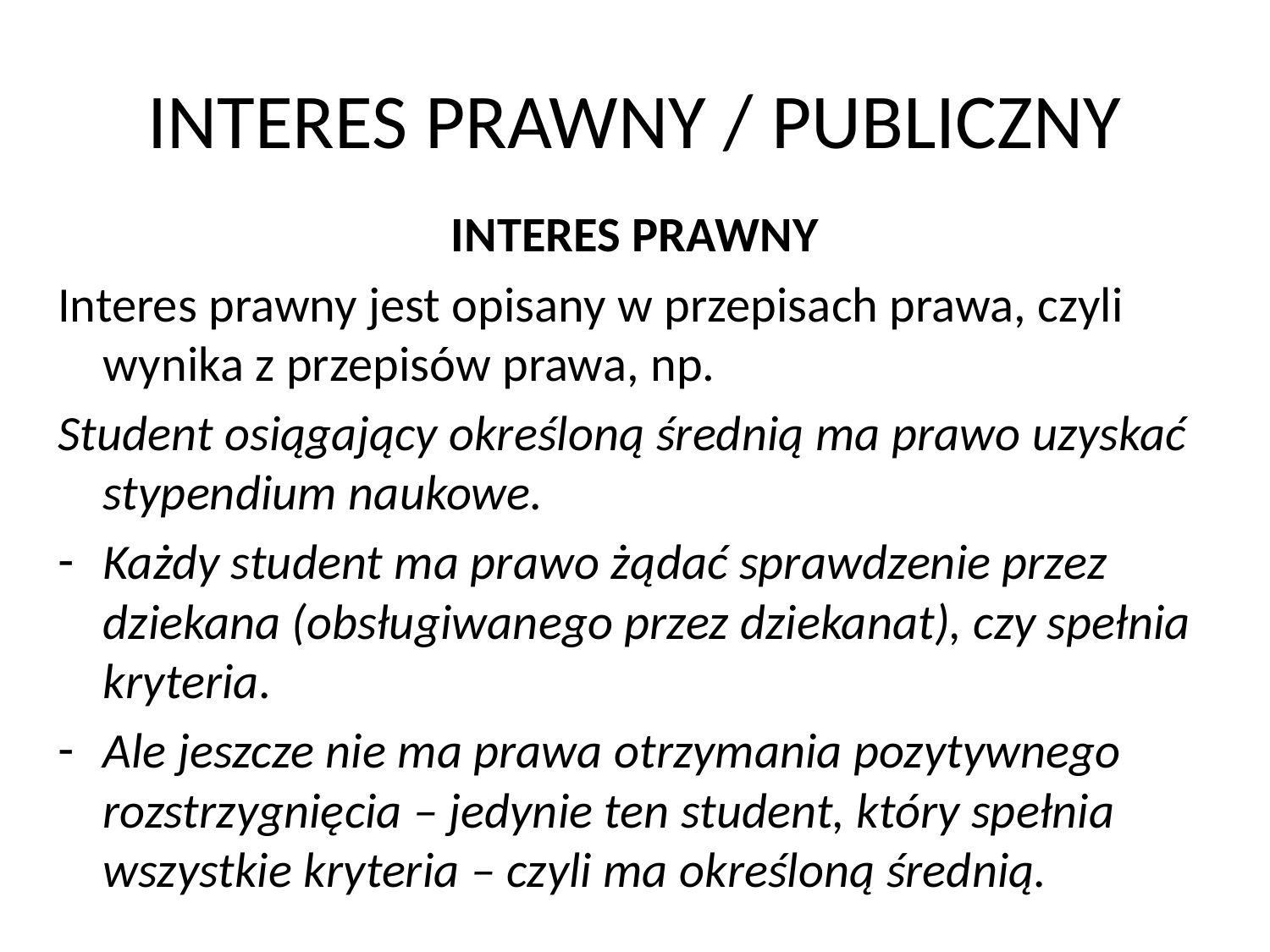

# INTERES PRAWNY / PUBLICZNY
INTERES PRAWNY
Interes prawny jest opisany w przepisach prawa, czyli wynika z przepisów prawa, np.
Student osiągający określoną średnią ma prawo uzyskać stypendium naukowe.
Każdy student ma prawo żądać sprawdzenie przez dziekana (obsługiwanego przez dziekanat), czy spełnia kryteria.
Ale jeszcze nie ma prawa otrzymania pozytywnego rozstrzygnięcia – jedynie ten student, który spełnia wszystkie kryteria – czyli ma określoną średnią.